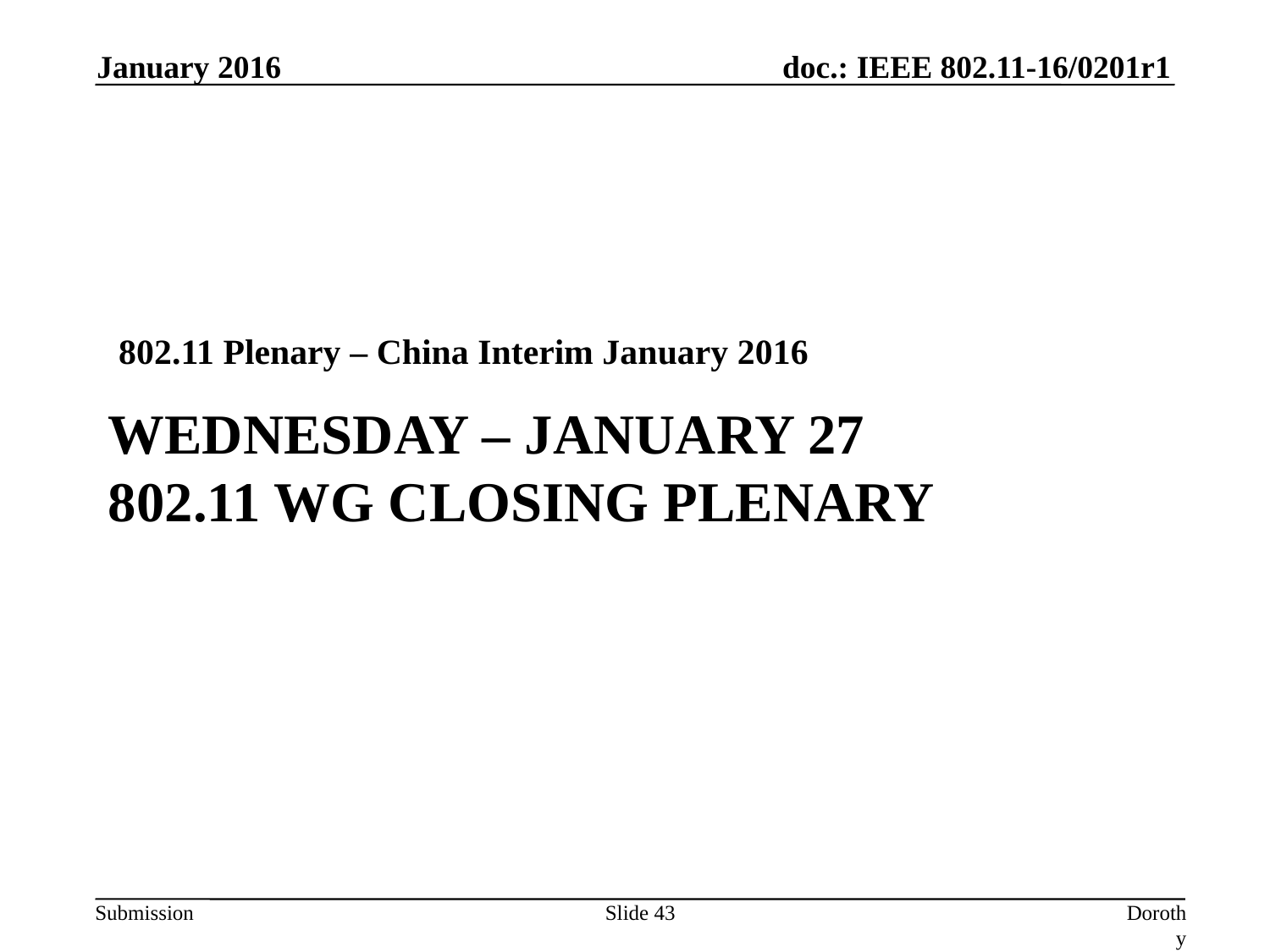

January 2016
802.11 Plenary – China Interim January 2016
# WEDNESDAY – January 27 802.11 WG Closing Plenary
Slide 43
Dorothy Stanley (HPE)